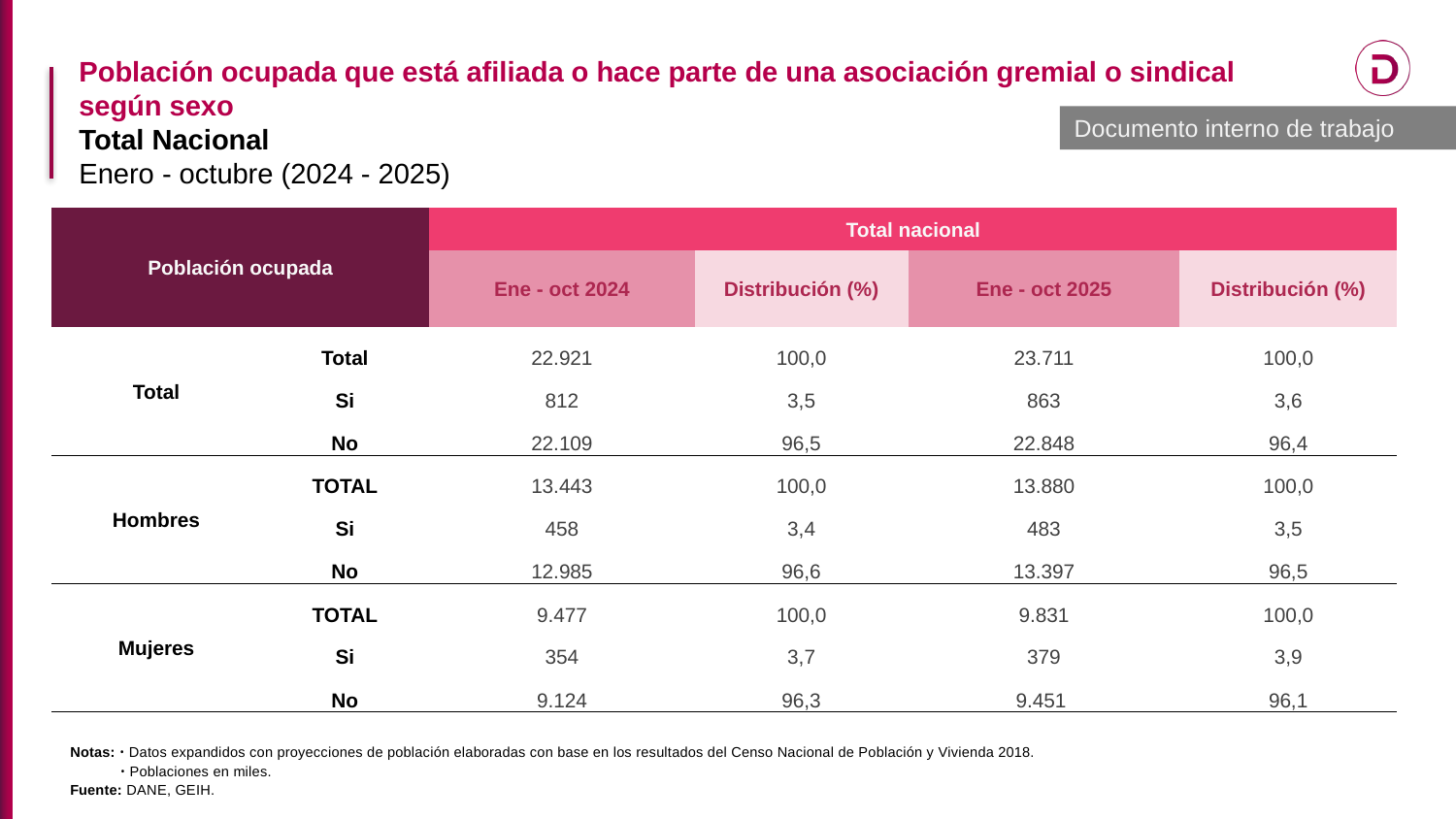

Población ocupada que está afiliada o hace parte de una asociación gremial o sindical
según sexo
Total Nacional
Enero - octubre (2024 - 2025)
Documento interno de trabajo
| Población ocupada |  | Total nacional |  |  |  |
| --- | --- | --- | --- | --- | --- |
|  |  | Ene - oct 2024 | Distribución (%) | Ene - oct 2025 | Distribución (%) |
| Total | Total | 22.921 | 100,0 | 23.711 | 100,0 |
|  | Si | 812 | 3,5 | 863 | 3,6 |
|  | No | 22.109 | 96,5 | 22.848 | 96,4 |
| Hombres | TOTAL | 13.443 | 100,0 | 13.880 | 100,0 |
|  | Si | 458 | 3,4 | 483 | 3,5 |
|  | No | 12.985 | 96,6 | 13.397 | 96,5 |
| Mujeres | TOTAL | 9.477 | 100,0 | 9.831 | 100,0 |
|  | Si | 354 | 3,7 | 379 | 3,9 |
|  | No | 9.124 | 96,3 | 9.451 | 96,1 |
Notas: ᛫ Datos expandidos con proyecciones de población elaboradas con base en los resultados del Censo Nacional de Población y Vivienda 2018.
            ᛫ Poblaciones en miles.
Fuente: DANE, GEIH.